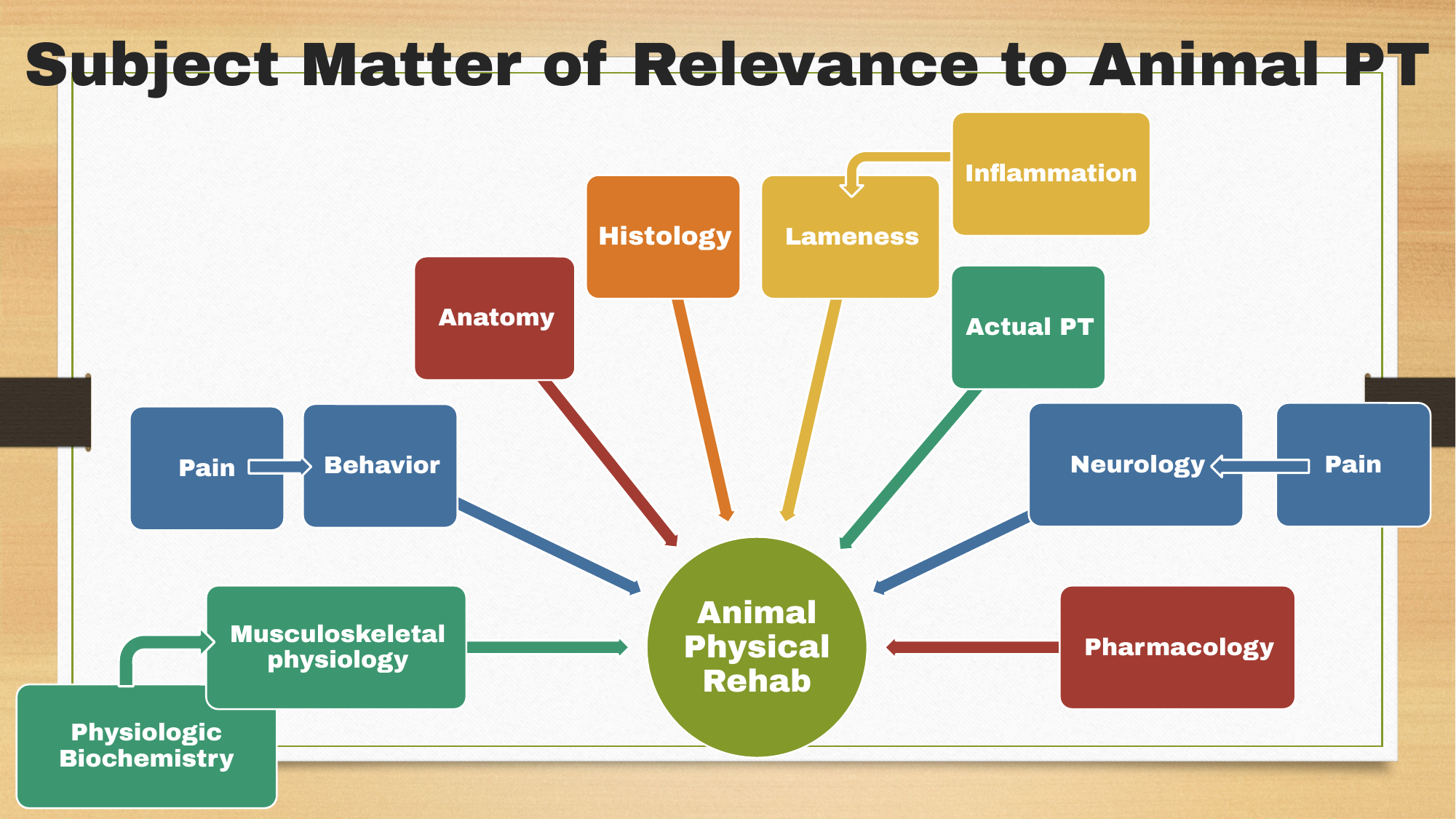

# Subject Matter of Relevance to Animal PT

Inflammation
Animal Physical Rehab
Musculoskeletal physiology
Behavior
Anatomy
Histology
Lameness
Actual PT
Neurology
Pharmacology

Pain

Pain

Physiologic Biochemistry